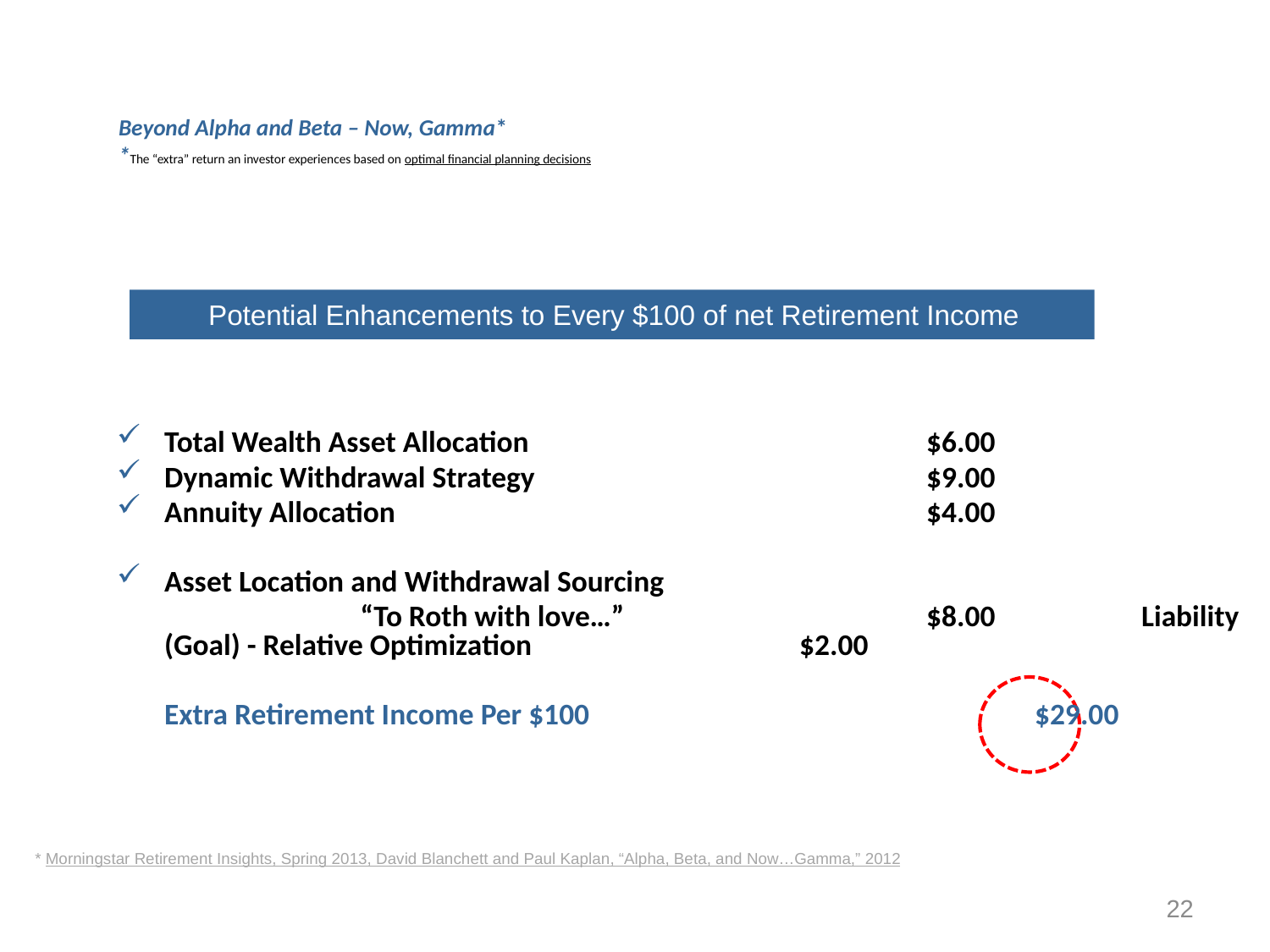

# Beyond Alpha and Beta – Now, Gamma* *The “extra” return an investor experiences based on optimal financial planning decisions
Potential Enhancements to Every $100 of net Retirement Income
Total Wealth Asset Allocation				$6.00
Dynamic Withdrawal Strategy				$9.00
Annuity Allocation					$4.00

Asset Location and Withdrawal Sourcing
                                    “To Roth with love…”			$8.00	             Liability (Goal) - Relative Optimization			$2.00

	Extra Retirement Income Per $100			                $29.00

* Morningstar Retirement Insights, Spring 2013, David Blanchett and Paul Kaplan, “Alpha, Beta, and Now…Gamma,” 2012
22